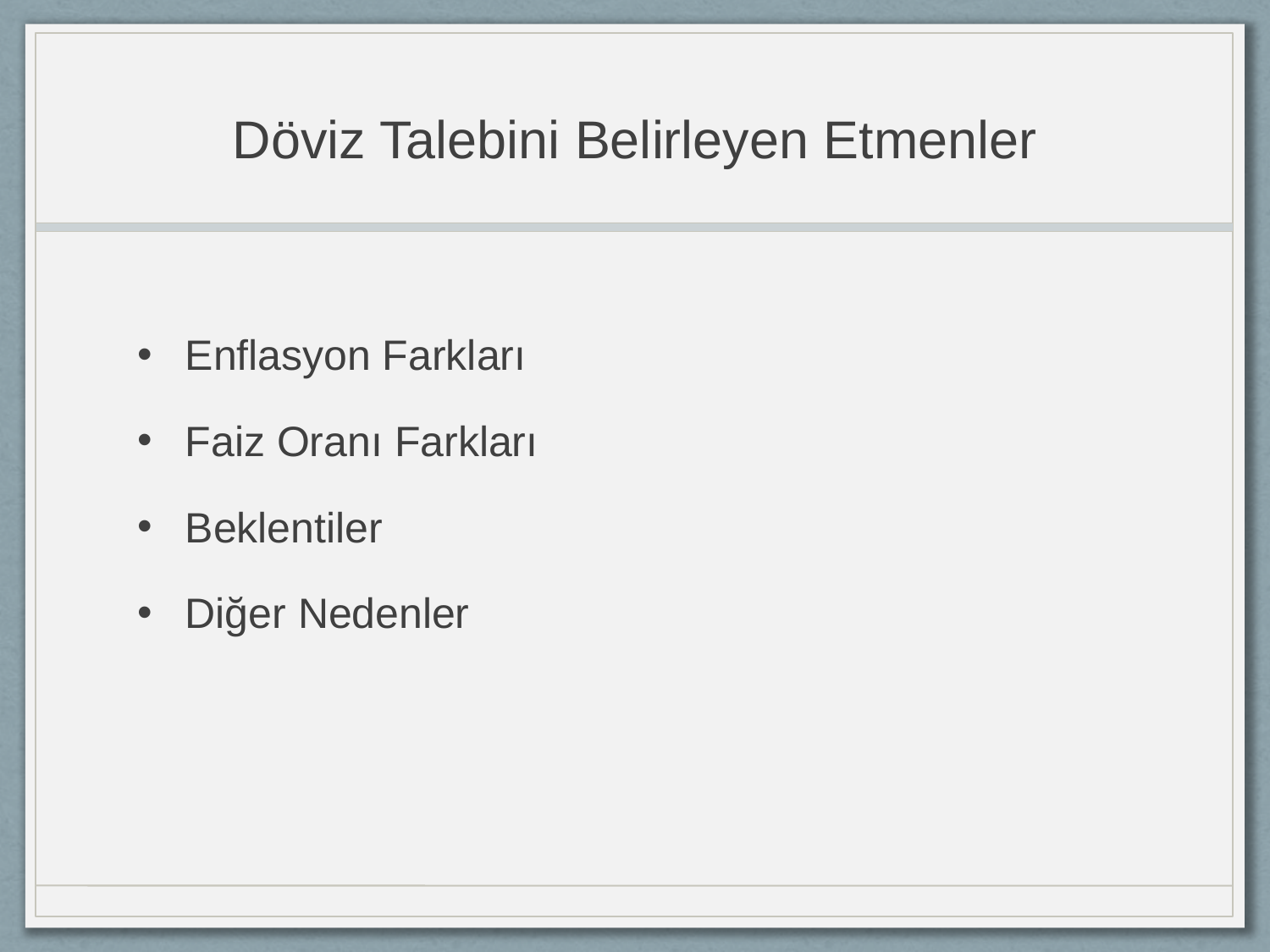

# Döviz Talebini Belirleyen Etmenler

Enflasyon Farkları
Faiz Oranı Farkları
Beklentiler
Diğer Nedenler